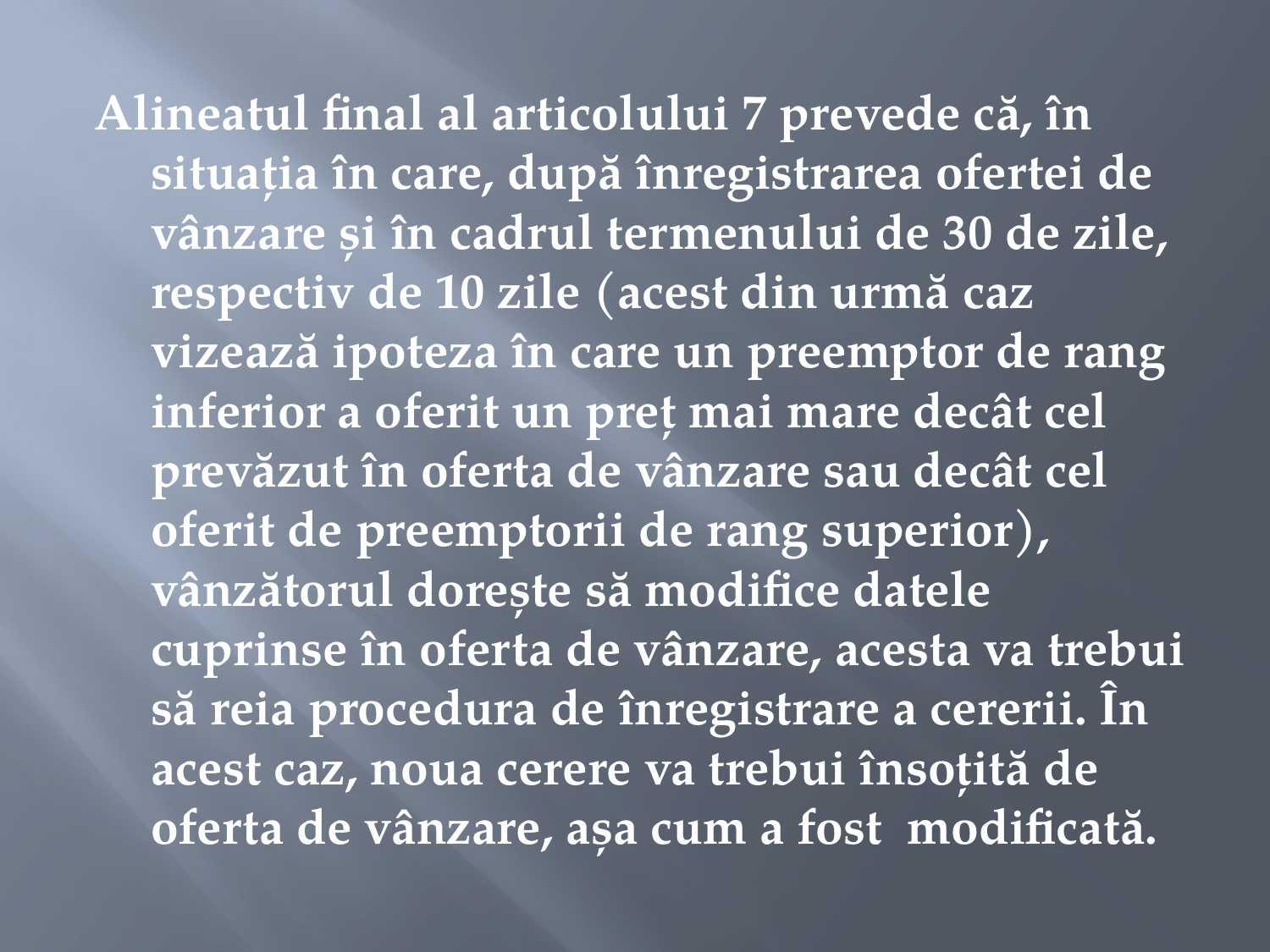

#
Alineatul final al articolului 7 prevede că, în situația în care, după înregistrarea ofertei de vânzare și în cadrul termenului de 30 de zile, respectiv de 10 zile (acest din urmă caz vizează ipoteza în care un preemptor de rang inferior a oferit un preț mai mare decât cel prevăzut în oferta de vânzare sau decât cel oferit de preemptorii de rang superior), vânzătorul dorește să modifice datele cuprinse în oferta de vânzare, acesta va trebui să reia procedura de înregistrare a cererii. În acest caz, noua cerere va trebui însoțită de oferta de vânzare, așa cum a fost  modificată.